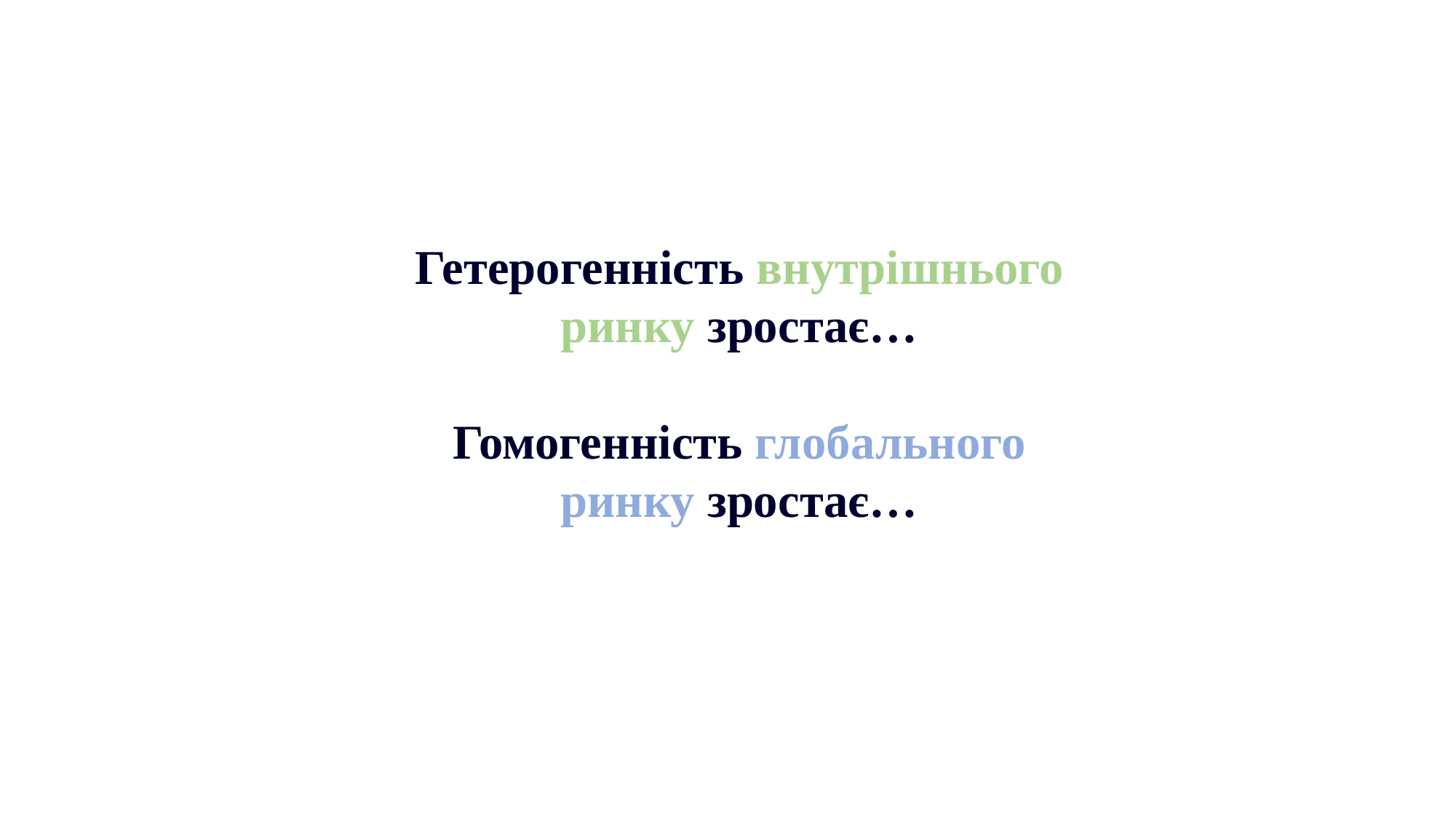

Гетерогенність внутрішнього ринку зростає…
Гомогенність глобального ринку зростає…